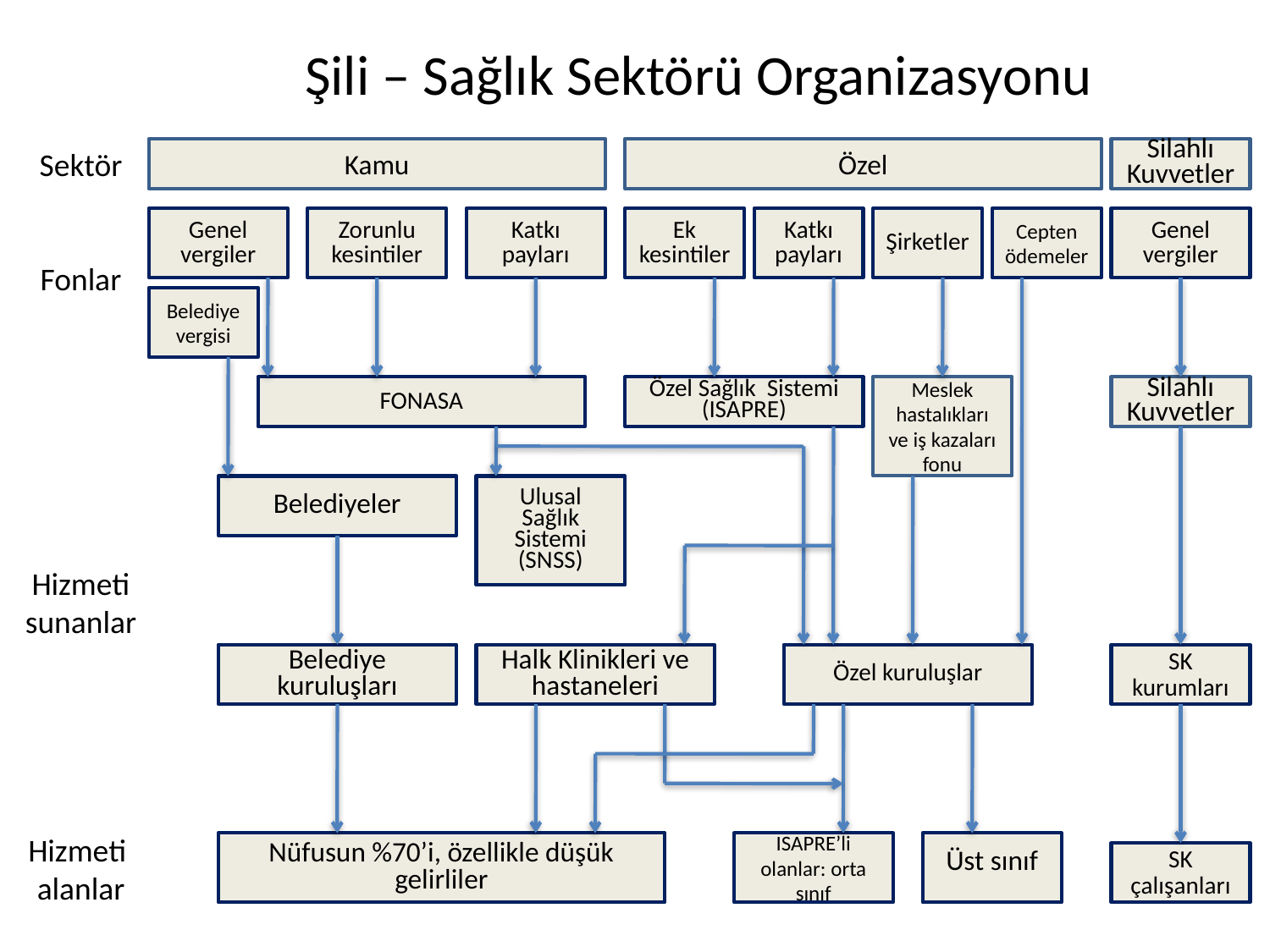

Şili – Sağlık Sektörü Organizasyonu
Sektör

Fonlar

Hizmeti
sunanlar

Hizmeti
alanlar

Hizmeti
alanlar
Kamu
Özel
Silahlı Kuvvetler
Genel vergiler
Zorunlu kesintiler
Katkı payları
Ek kesintiler
Katkı payları
Şirketler
Cepten ödemeler
Genel vergiler
Belediye vergisi
FONASA
Özel Sağlık  Sistemi (ISAPRE)
Meslek hastalıkları ve iş kazaları fonu
Silahlı Kuvvetler
Belediyeler
Ulusal Sağlık Sistemi
(SNSS)
Belediye kuruluşları
Halk Klinikleri ve hastaneleri
Özel kuruluşlar
SK kurumları
Nüfusun %70’i, özellikle düşük gelirliler
ISAPRE’li olanlar: orta sınıf
Üst sınıf
SK çalışanları